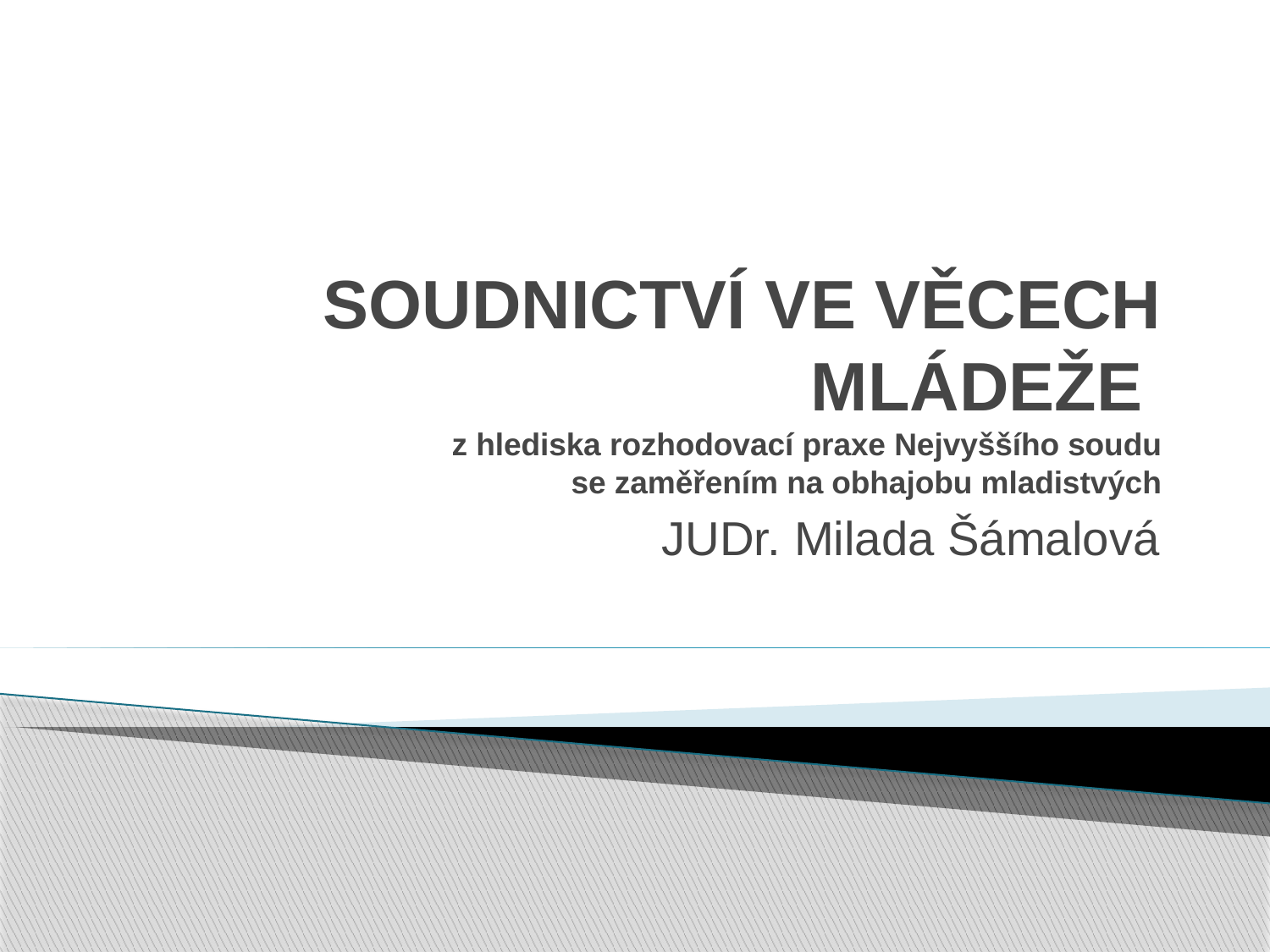

# SOUDNICTVÍ VE VĚCECH MLÁDEŽE z hlediska rozhodovací praxe Nejvyššího soudu se zaměřením na obhajobu mladistvých
JUDr. Milada Šámalová